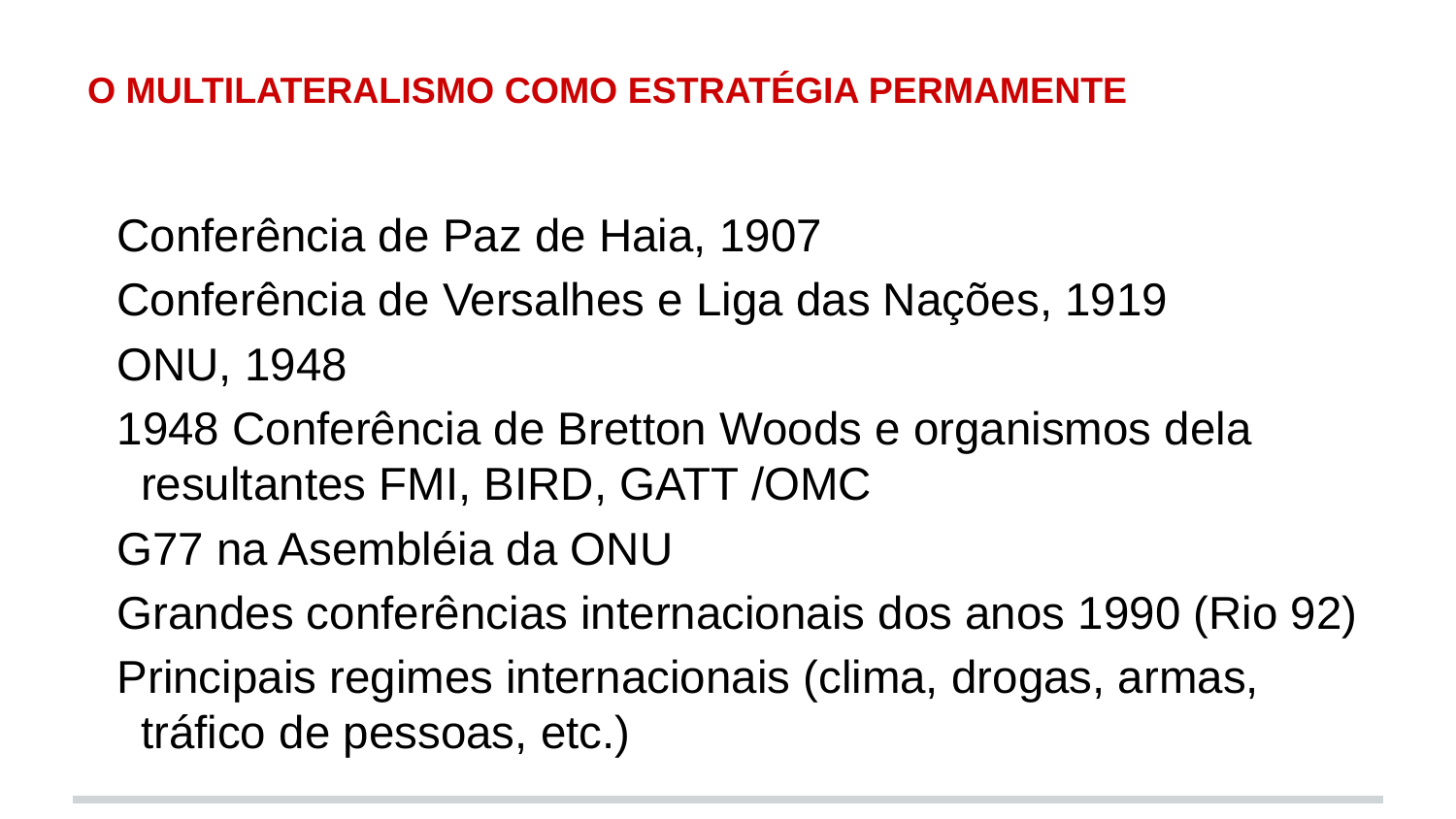

# O Multilateralismo Como estratégia permamente
Conferência de Paz de Haia, 1907
Conferência de Versalhes e Liga das Nações, 1919
ONU, 1948
1948 Conferência de Bretton Woods e organismos dela resultantes FMI, BIRD, GATT /OMC
G77 na Asembléia da ONU
Grandes conferências internacionais dos anos 1990 (Rio 92)
Principais regimes internacionais (clima, drogas, armas, tráfico de pessoas, etc.)